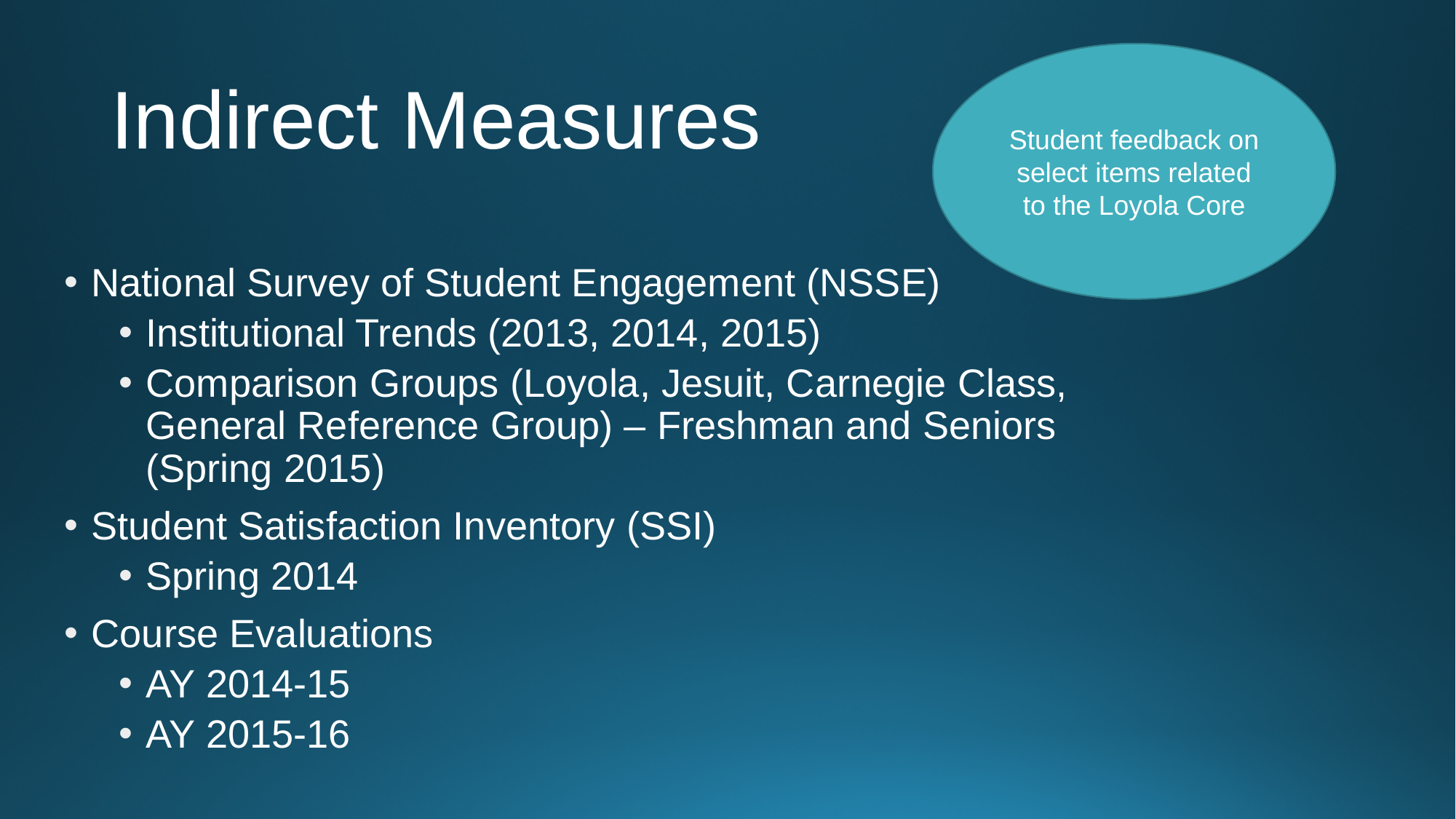

# Indirect Measures
Student feedback on select items related to the Loyola Core
National Survey of Student Engagement (NSSE)
Institutional Trends (2013, 2014, 2015)
Comparison Groups (Loyola, Jesuit, Carnegie Class, General Reference Group) – Freshman and Seniors (Spring 2015)
Student Satisfaction Inventory (SSI)
Spring 2014
Course Evaluations
AY 2014-15
AY 2015-16